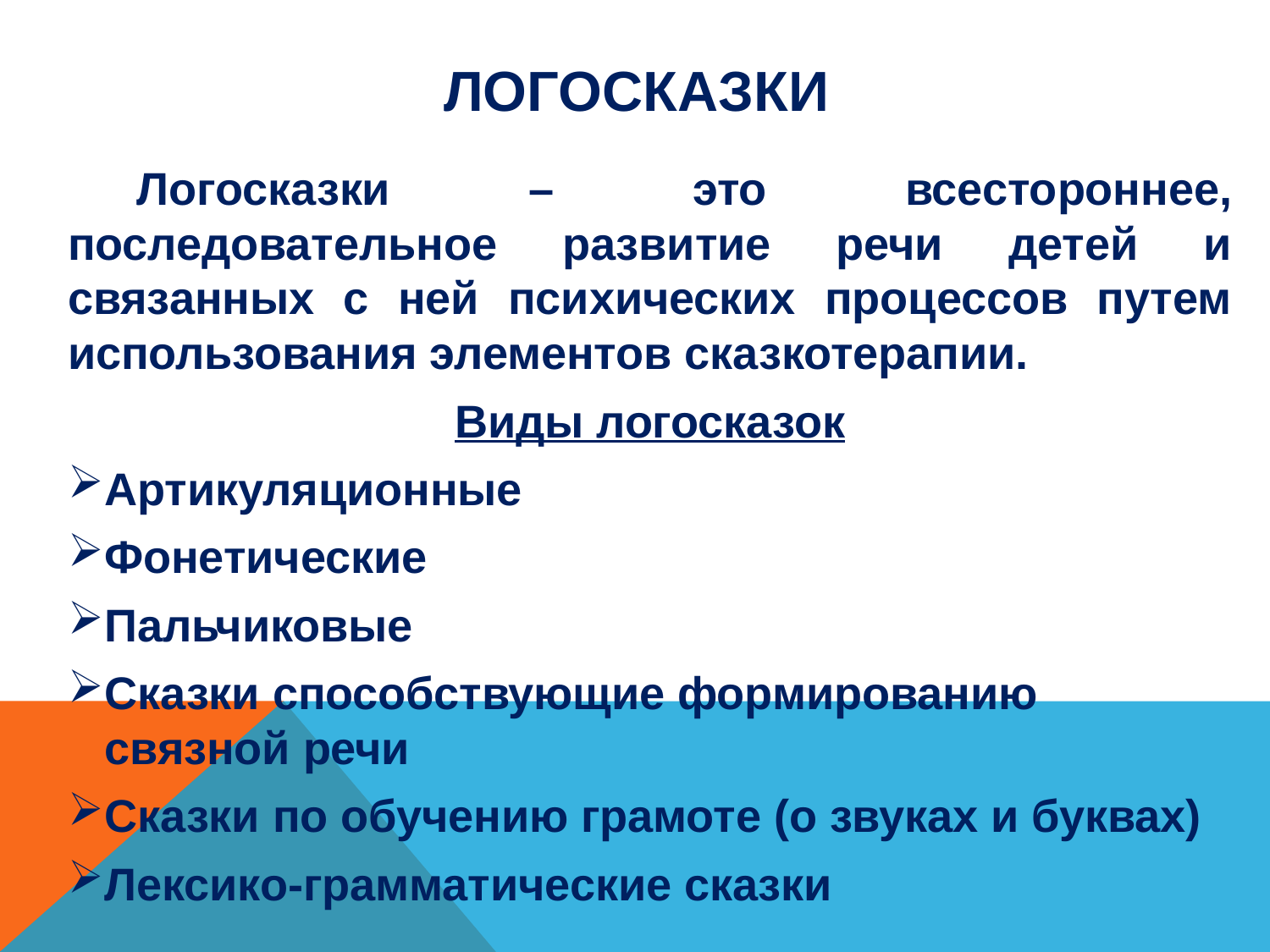

# ЛОГОСКАЗКи
Логосказки – это всестороннее, последовательное развитие речи детей и связанных с ней психических процессов путем использования элементов сказкотерапии.
Виды логосказок
Артикуляционные
Фонетические
Пальчиковые
Сказки способствующие формированию связной речи
Сказки по обучению грамоте (о звуках и буквах)
Лексико-грамматические сказки